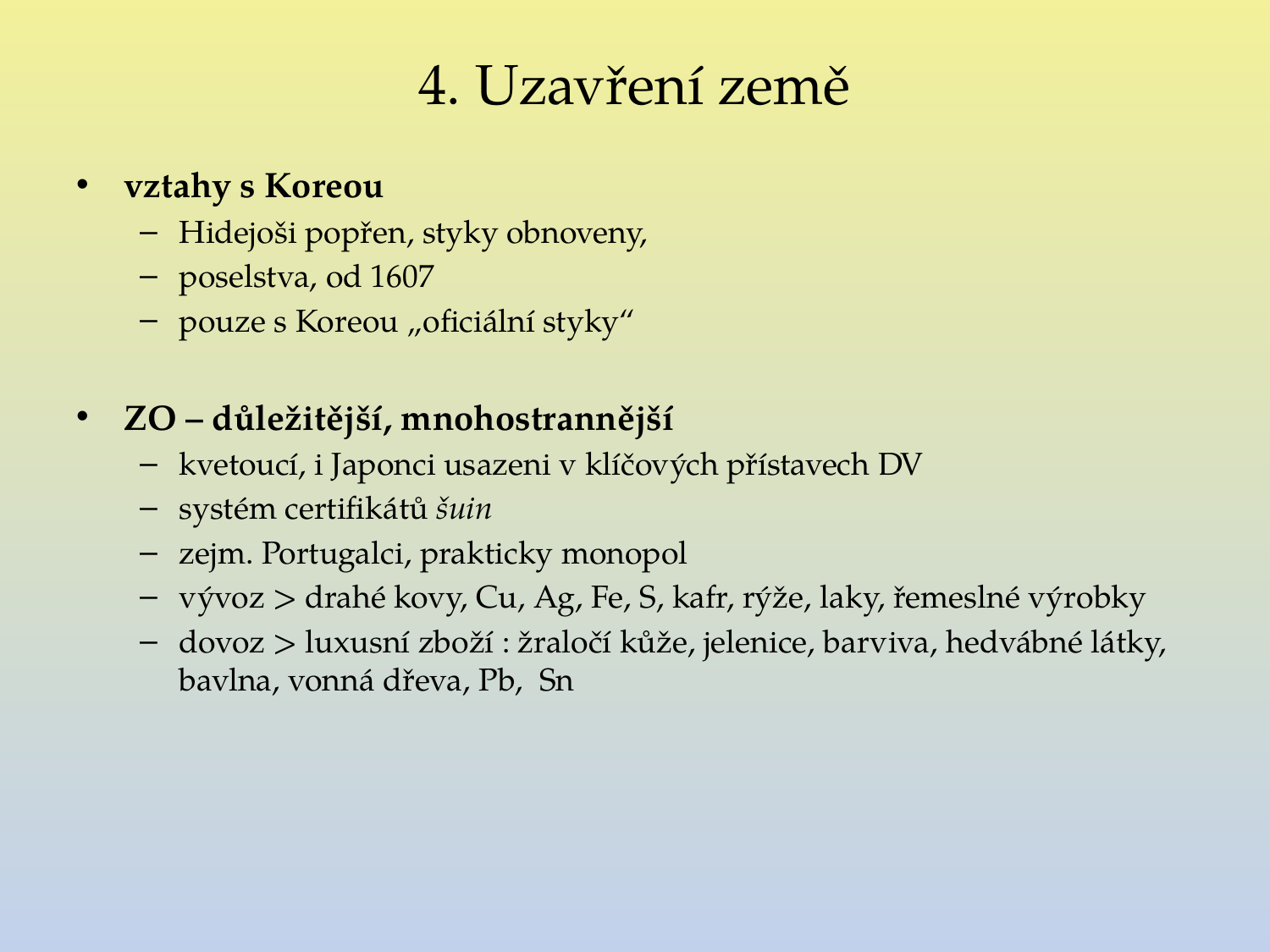

# 4. Uzavření země
vztahy s Koreou
Hidejoši popřen, styky obnoveny,
poselstva, od 1607
pouze s Koreou „oficiální styky“

ZO – důležitější, mnohostrannější
kvetoucí, i Japonci usazeni v klíčových přístavech DV
systém certifikátů šuin
zejm. Portugalci, prakticky monopol
vývoz > drahé kovy, Cu, Ag, Fe, S, kafr, rýže, laky, řemeslné výrobky
dovoz > luxusní zboží : žraločí kůže, jelenice, barviva, hedvábné látky, bavlna, vonná dřeva, Pb,  Sn